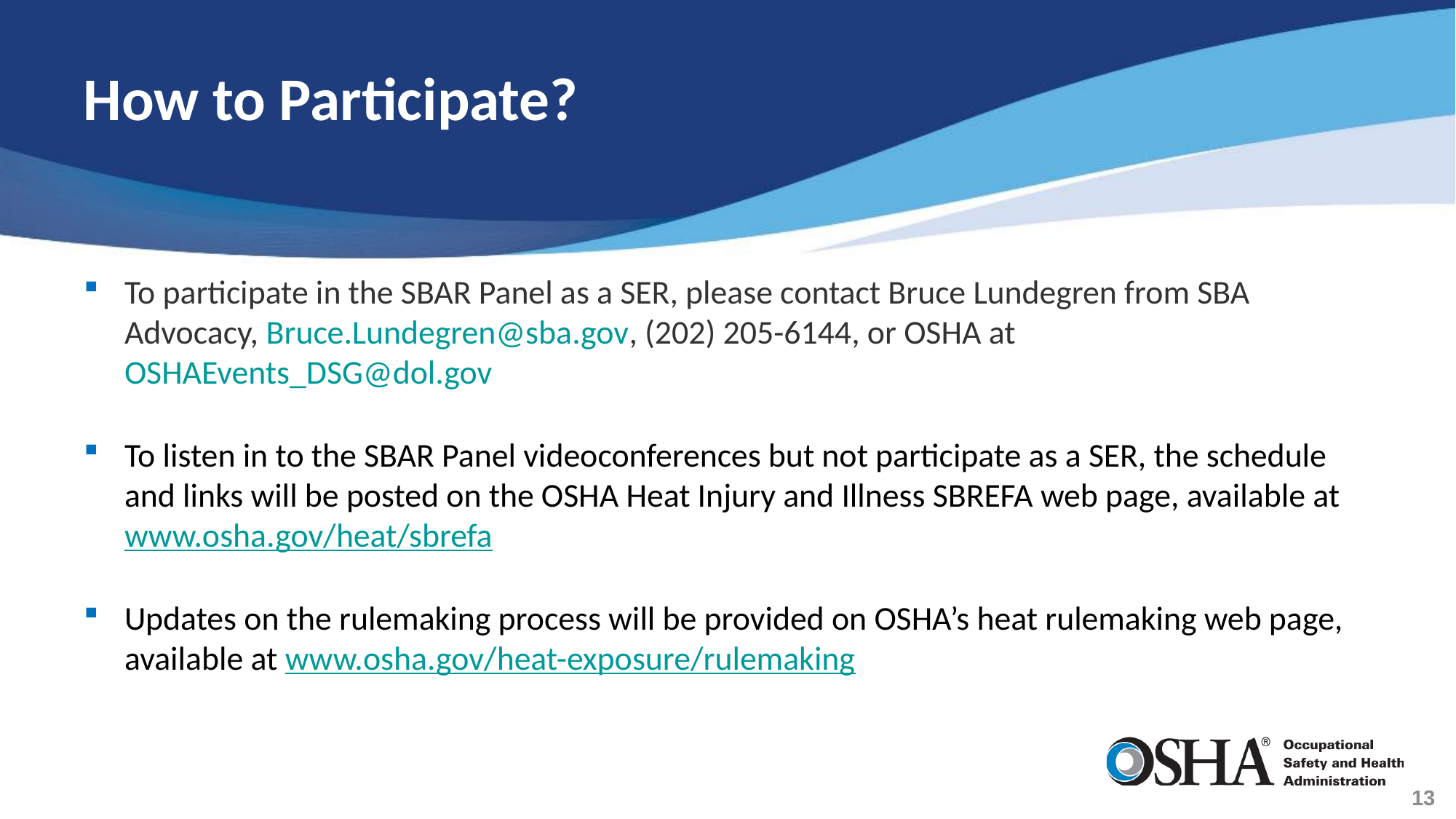

# How to Participate?
To participate in the SBAR Panel as a SER, please contact Bruce Lundegren from SBA Advocacy, Bruce.Lundegren@sba.gov, (202) 205-6144, or OSHA at OSHAEvents_DSG@dol.gov
To listen in to the SBAR Panel videoconferences but not participate as a SER, the schedule and links will be posted on the OSHA Heat Injury and Illness SBREFA web page, available at www.osha.gov/heat/sbrefa
Updates on the rulemaking process will be provided on OSHA’s heat rulemaking web page, available at www.osha.gov/heat-exposure/rulemaking
13